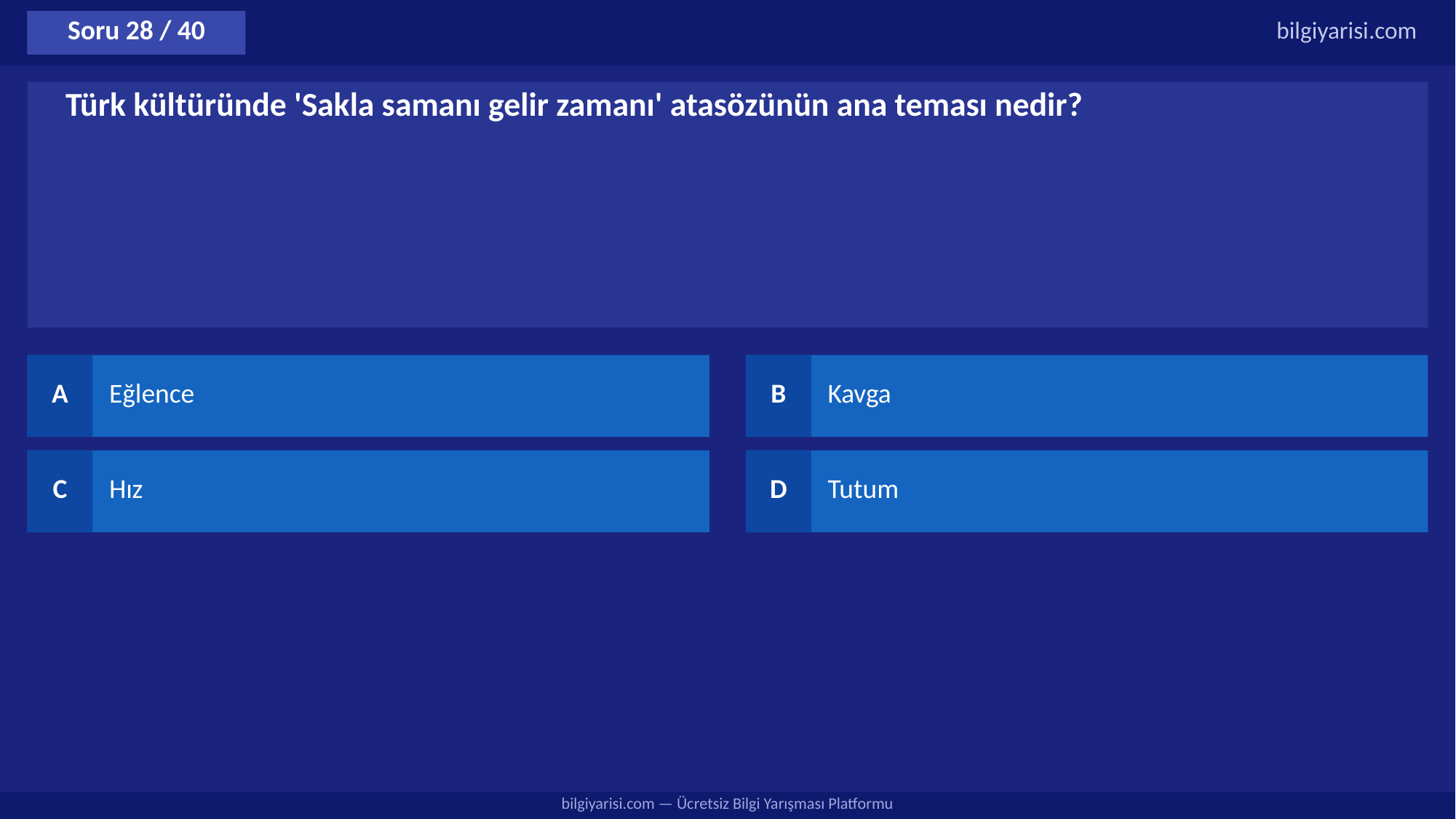

Soru 28 / 40
bilgiyarisi.com

Türk kültüründe 'Sakla samanı gelir zamanı' atasözünün ana teması nedir?

A
Eğlence

B
Kavga

C
Hız

D
Tutum
bilgiyarisi.com — Ücretsiz Bilgi Yarışması Platformu